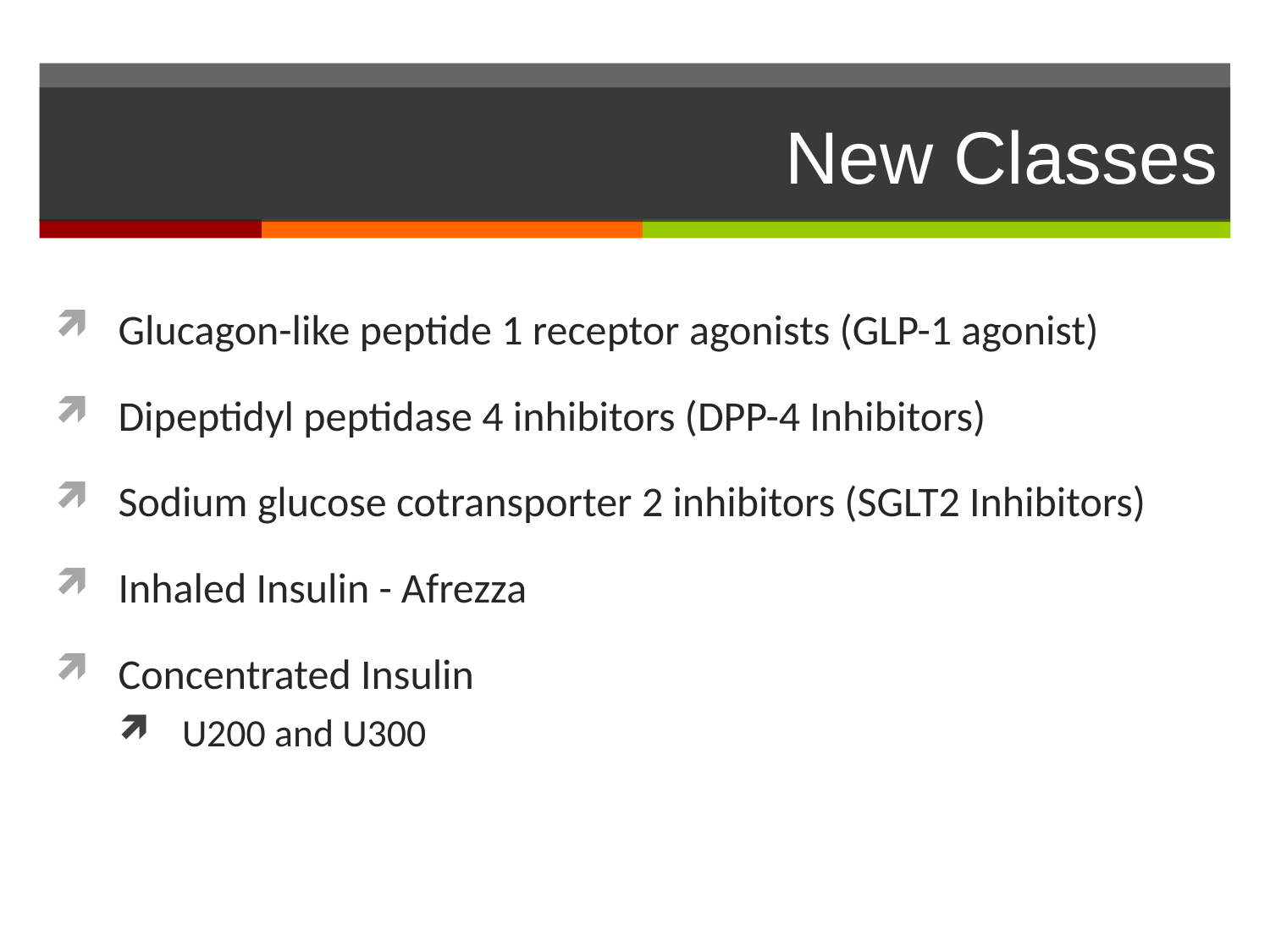

# New Classes
Glucagon-like peptide 1 receptor agonists (GLP-1 agonist)
Dipeptidyl peptidase 4 inhibitors (DPP-4 Inhibitors)
Sodium glucose cotransporter 2 inhibitors (SGLT2 Inhibitors)
Inhaled Insulin - Afrezza
Concentrated Insulin
U200 and U300